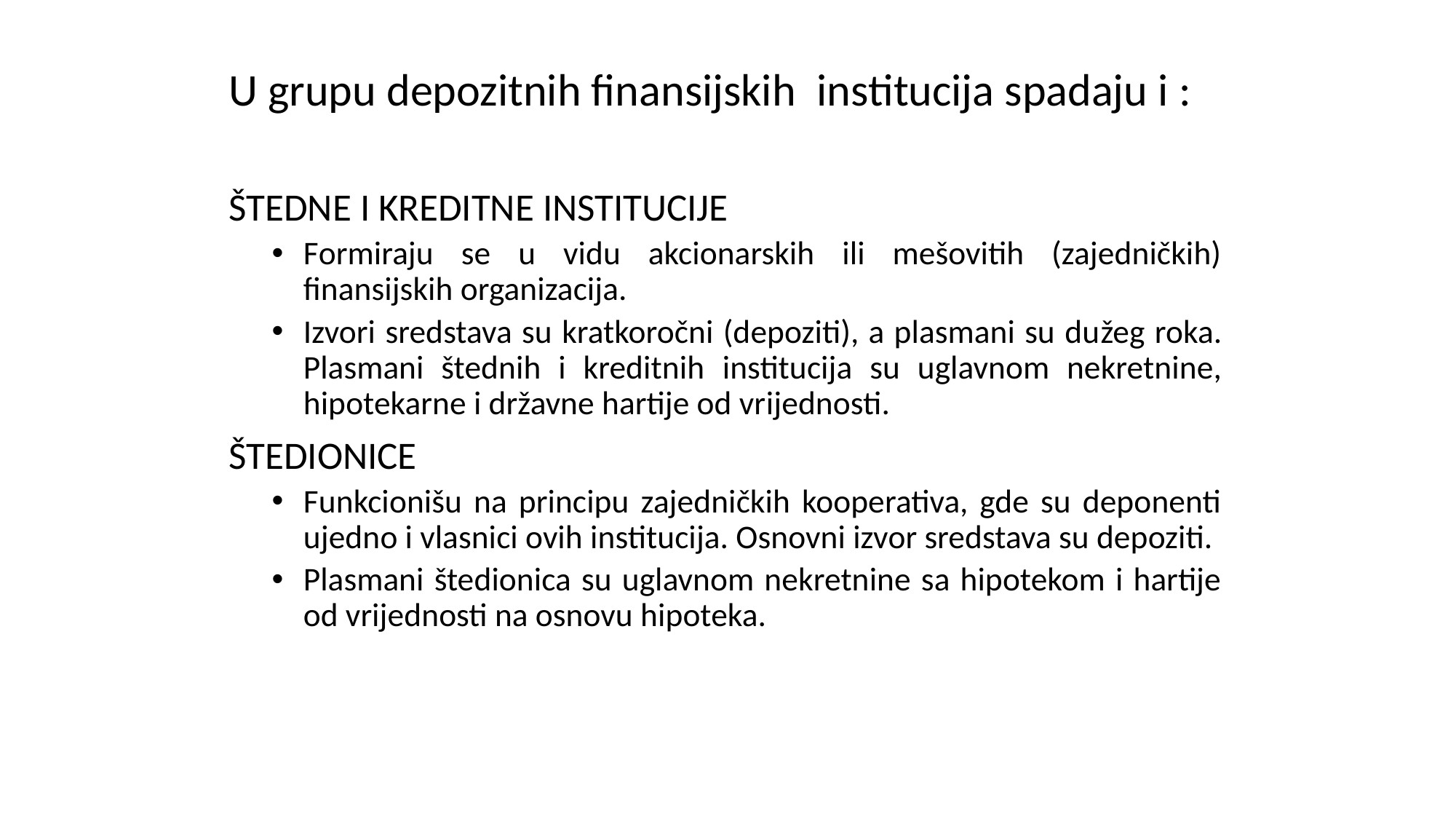

# U grupu depozitnih finansijskih  institucija spadaju i :
ŠTEDNE I KREDITNE INSTITUCIJE
Formiraju se u vidu akcionarskih ili mešovitih (zajedničkih) finansijskih organizacija.
Izvori sredstava su kratkoročni (depoziti), a plasmani su dužeg roka. Plasmani štednih i kreditnih institucija su uglavnom nekretnine, hipotekarne i državne hartije od vrijednosti.
ŠTEDIONICE
Funkcionišu na principu zajedničkih kooperativa, gde su deponenti ujedno i vlasnici ovih institucija. Osnovni izvor sredstava su depoziti.
Plasmani štedionica su uglavnom nekretnine sa hipotekom i hartije od vrijednosti na osnovu hipoteka.